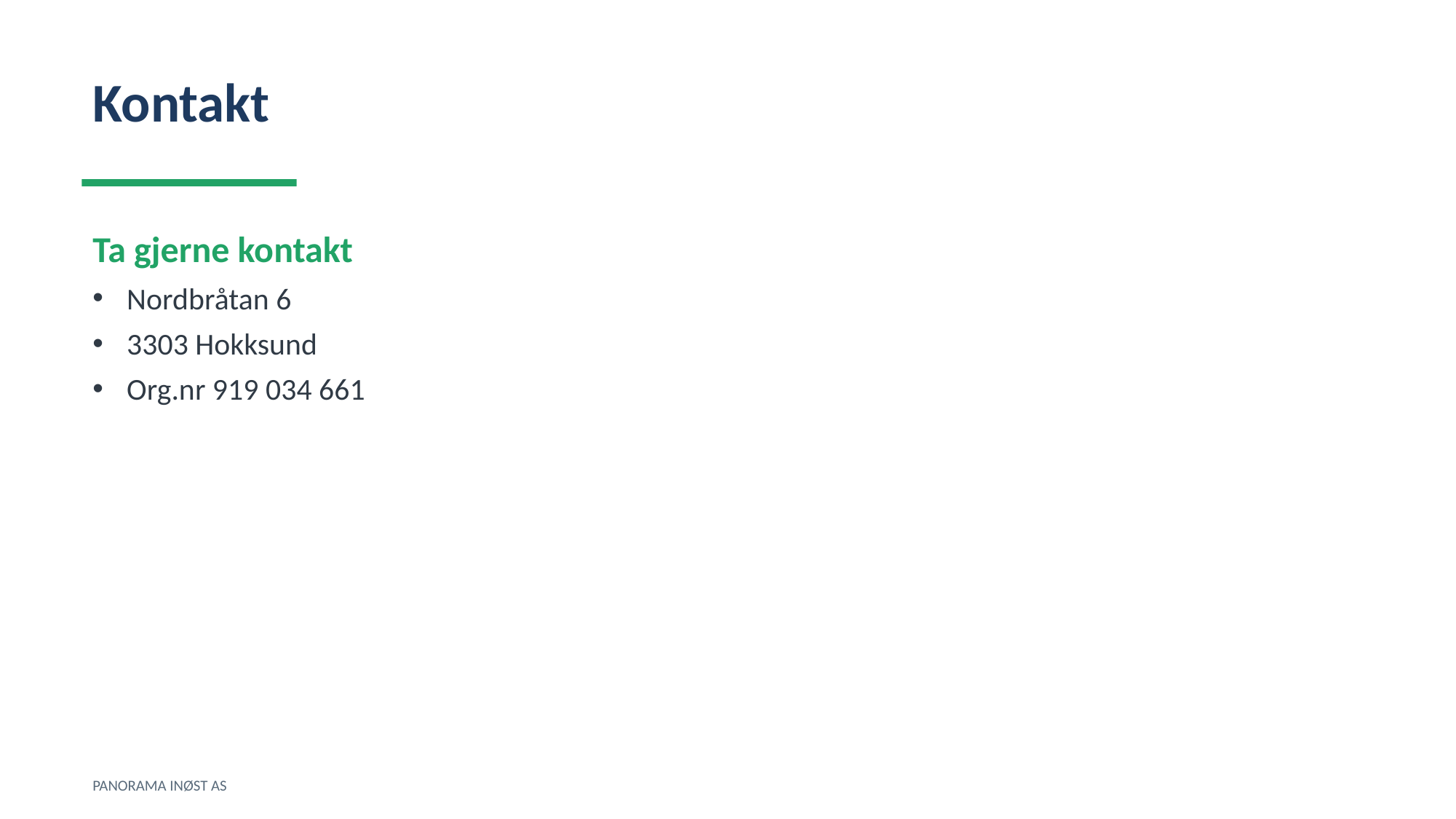

Kontakt

Ta gjerne kontakt
Nordbråtan 6
3303 Hokksund
Org.nr 919 034 661
PANORAMA INØST AS